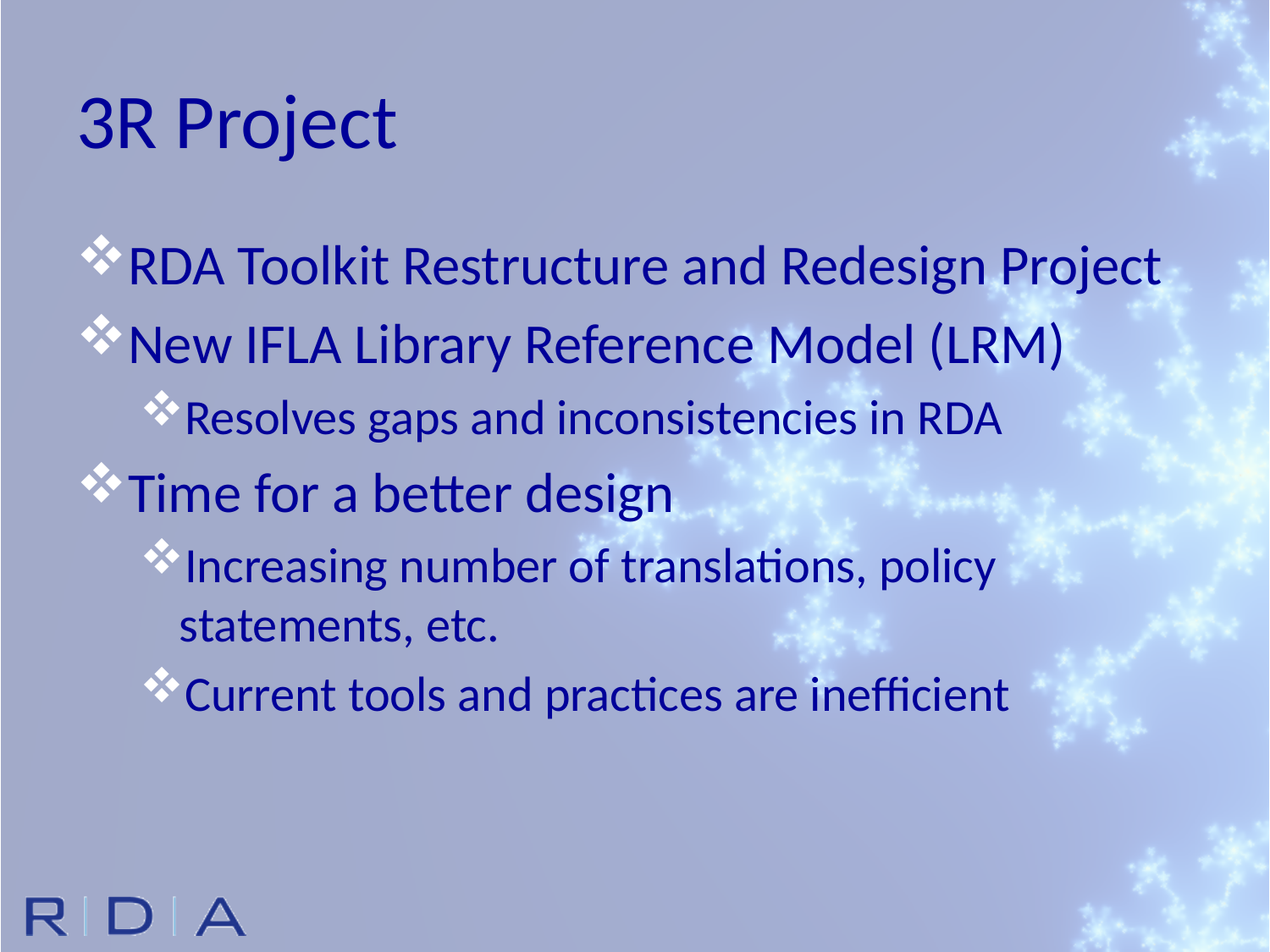

# 3R Project
RDA Toolkit Restructure and Redesign Project
New IFLA Library Reference Model (LRM)
Resolves gaps and inconsistencies in RDA
Time for a better design
Increasing number of translations, policy statements, etc.
Current tools and practices are inefficient